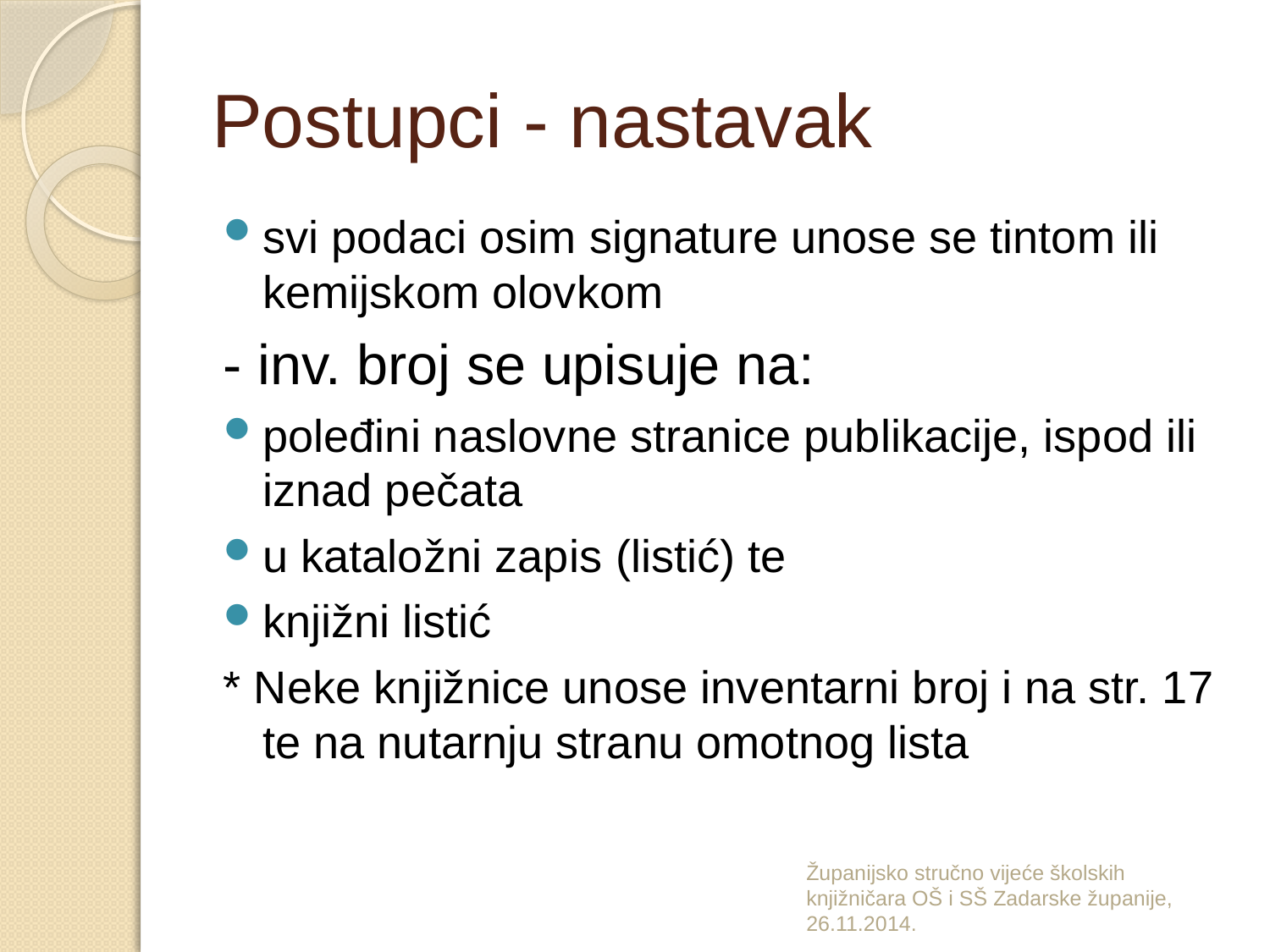

# Postupci - nastavak
svi podaci osim signature unose se tintom ili kemijskom olovkom
- inv. broj se upisuje na:
poleđini naslovne stranice publikacije, ispod ili iznad pečata
u kataložni zapis (listić) te
knjižni listić
* Neke knjižnice unose inventarni broj i na str. 17 te na nutarnju stranu omotnog lista

Županijsko stručno vijeće školskih knjižničara OŠ i SŠ Zadarske županije, 26.11.2014.